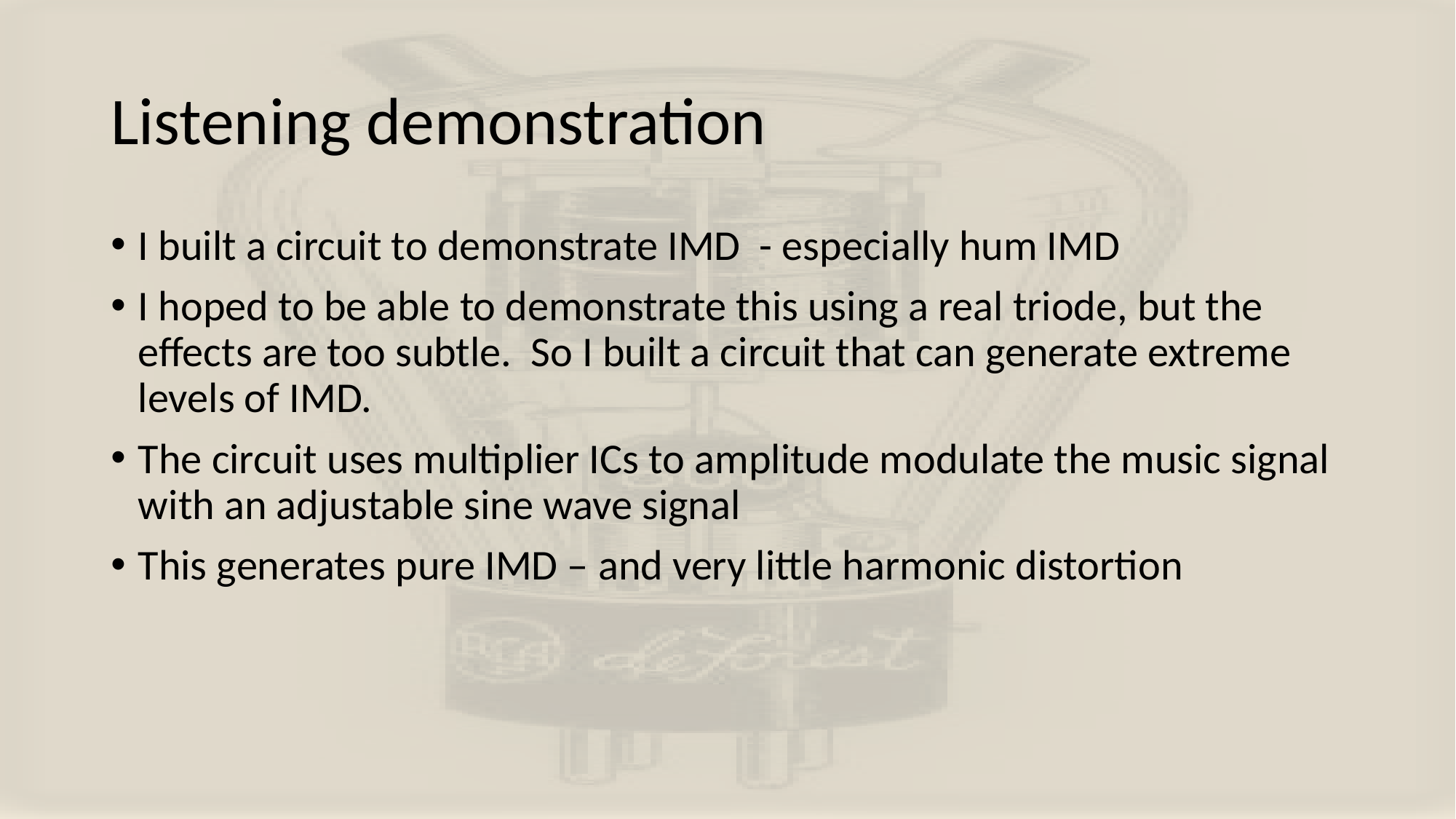

# Listening demonstration
I built a circuit to demonstrate IMD  - especially hum IMD
I hoped to be able to demonstrate this using a real triode, but the effects are too subtle.  So I built a circuit that can generate extreme levels of IMD.
The circuit uses multiplier ICs to amplitude modulate the music signal with an adjustable sine wave signal
This generates pure IMD – and very little harmonic distortion